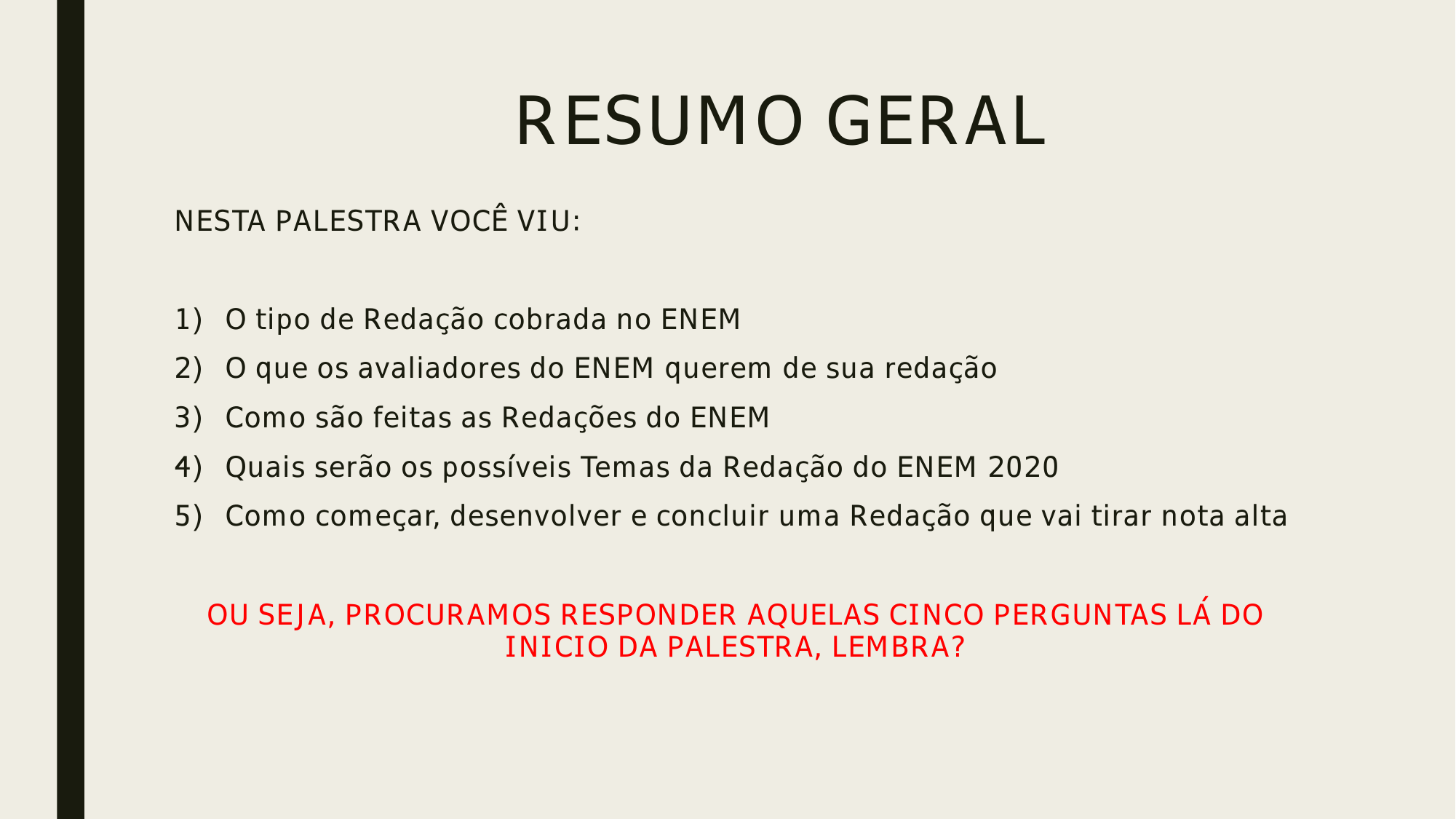

# RESUMO GERAL
NESTA PALESTRA VOCÊ VIU:

O tipo de Redação cobrada no ENEM
O que os avaliadores do ENEM querem de sua redação
Como são feitas as Redações do ENEM
Quais serão os possíveis Temas da Redação do ENEM 2020
Como começar, desenvolver e concluir uma Redação que vai tirar nota alta

OU SEJA, PROCURAMOS RESPONDER AQUELAS CINCO PERGUNTAS LÁ DO INICIO DA PALESTRA, LEMBRA?